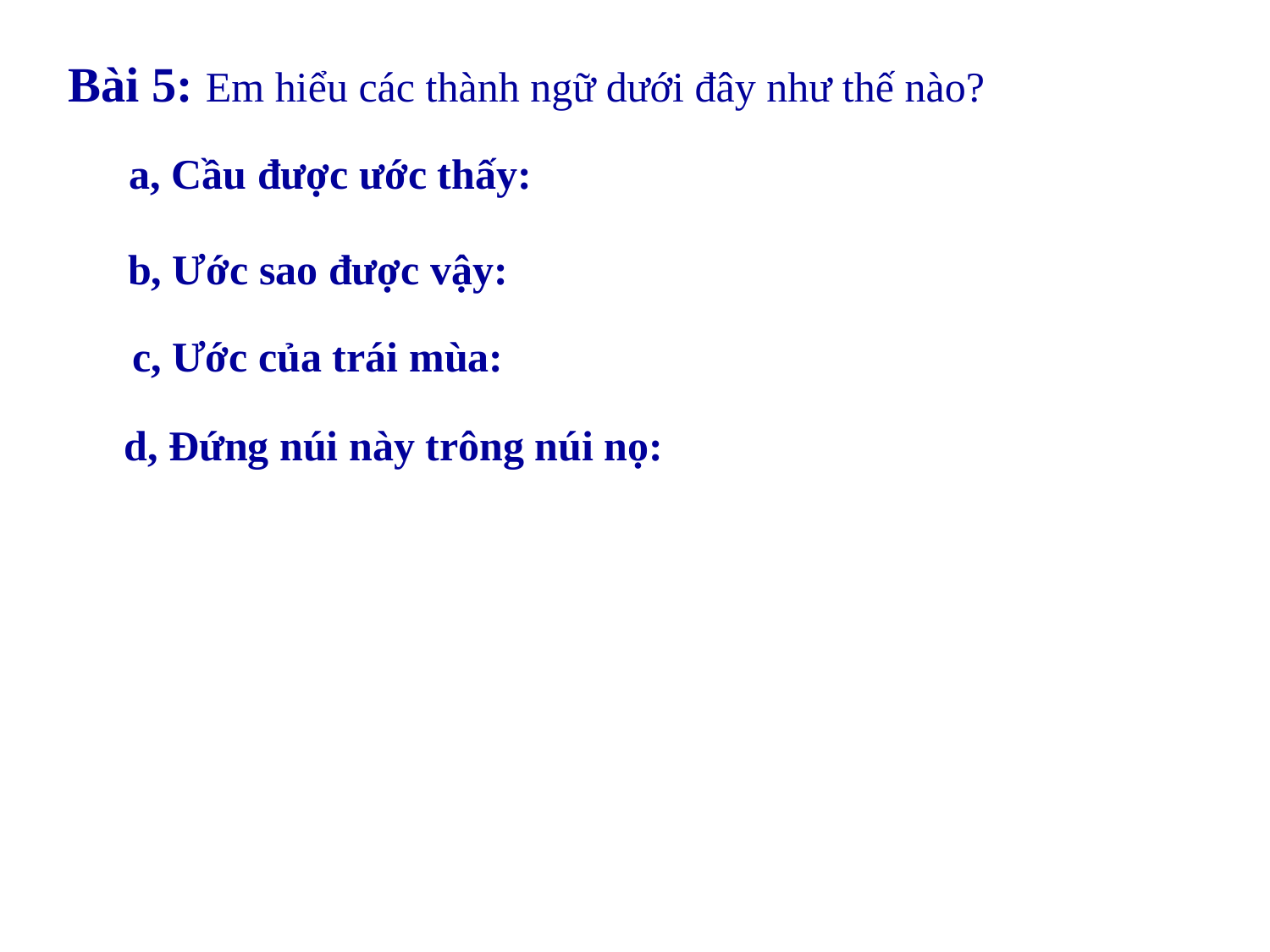

Bài 5: Em hiểu các thành ngữ dưới đây như thế nào?
a, Cầu được ước thấy:
b, Ước sao được vậy:
c, Ước của trái mùa:
d, Đứng núi này trông núi nọ: